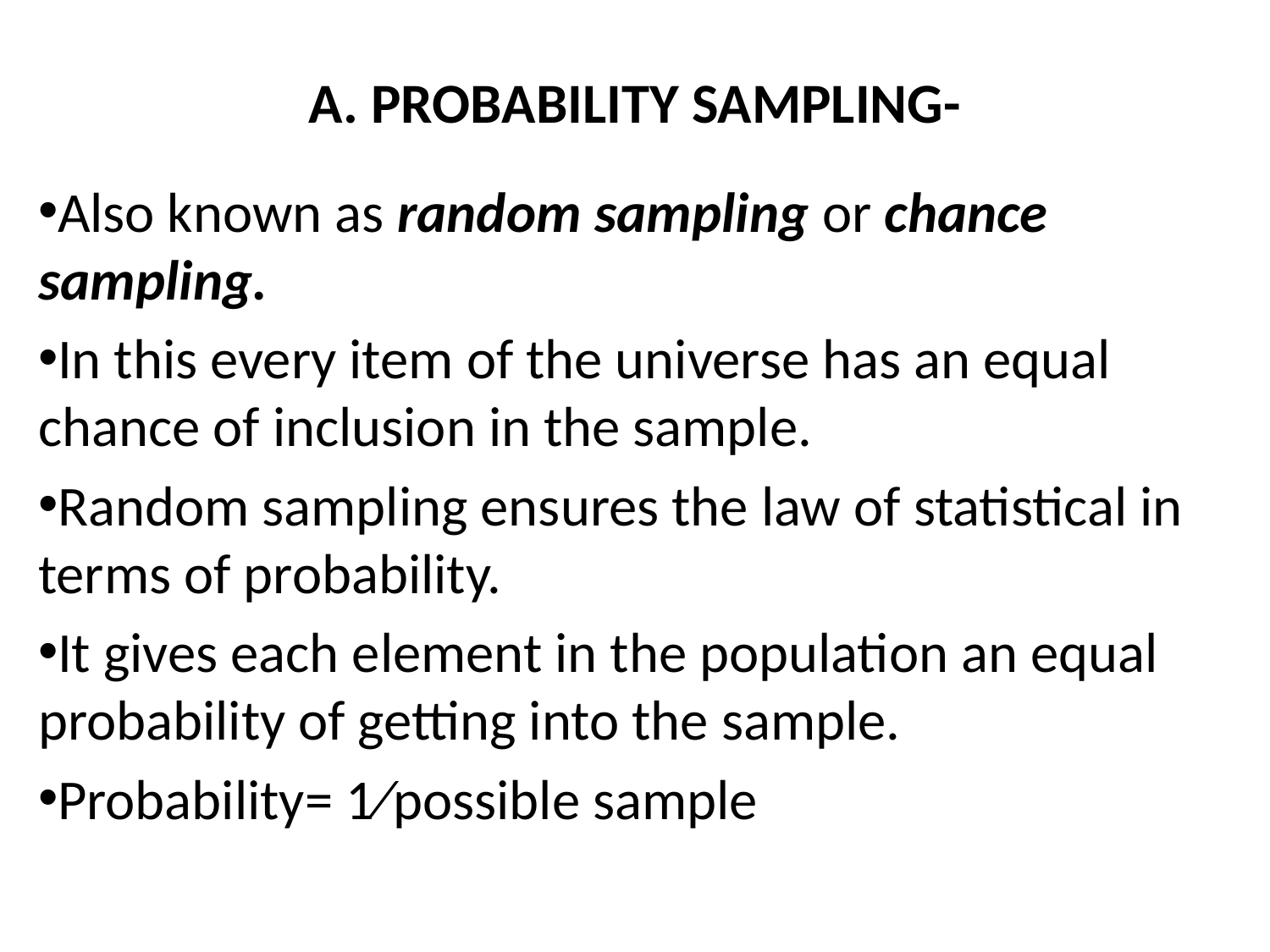

# A. PROBABILITY SAMPLING-
Also known as random sampling or chance sampling.
In this every item of the universe has an equal chance of inclusion in the sample.
Random sampling ensures the law of statistical in terms of probability.
It gives each element in the population an equal probability of getting into the sample.
Probability= 1∕possible sample